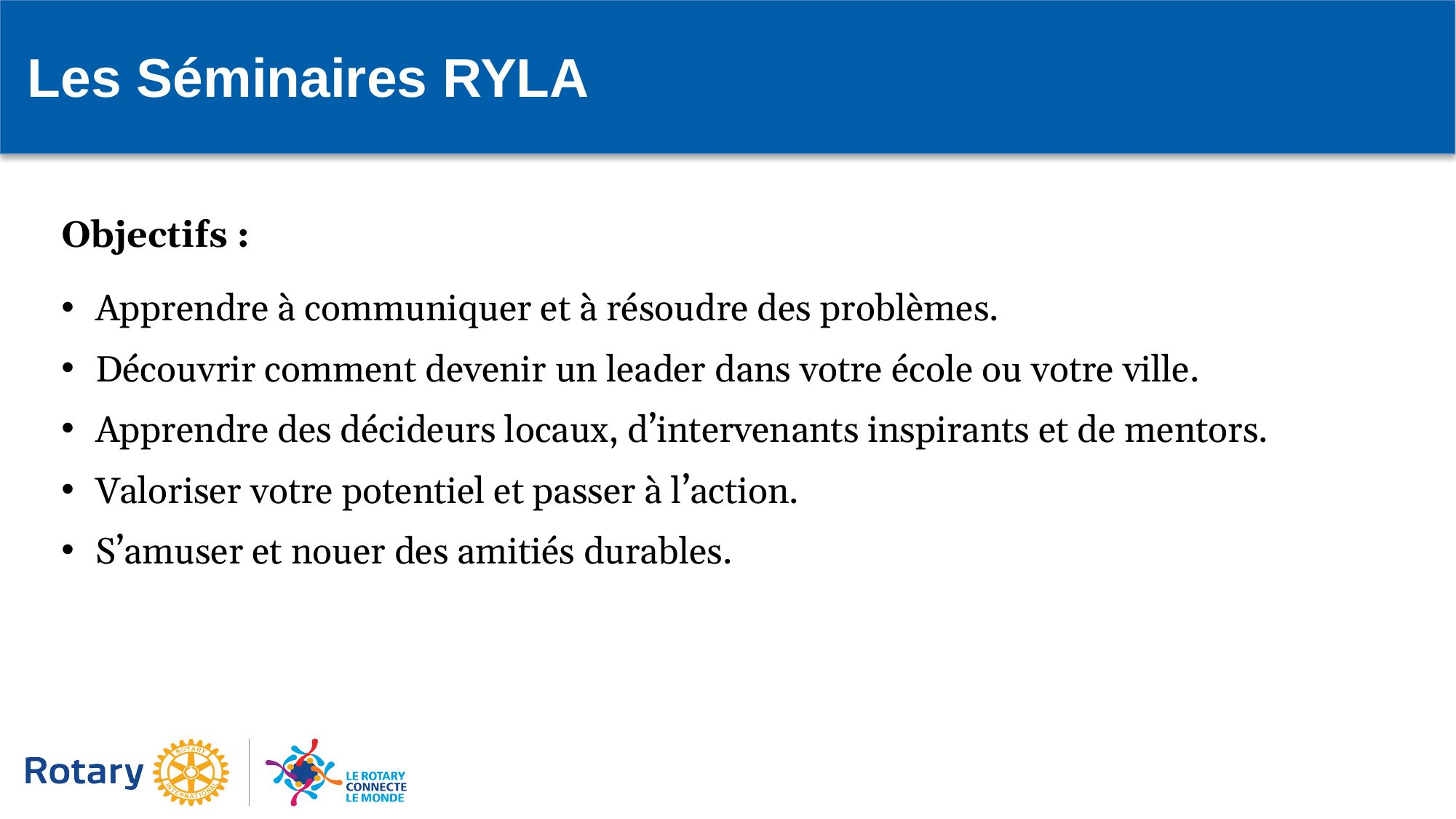

Les Séminaires RYLA

Objectifs :

Apprendre à communiquer et à résoudre des problèmes.

Découvrir comment devenir un leader dans votre école ou votre ville.

Apprendre des décideurs locaux, d’intervenants inspirants et de mentors.

Valoriser votre potentiel et passer à l’action.

S’amuser et nouer des amitiés durables.